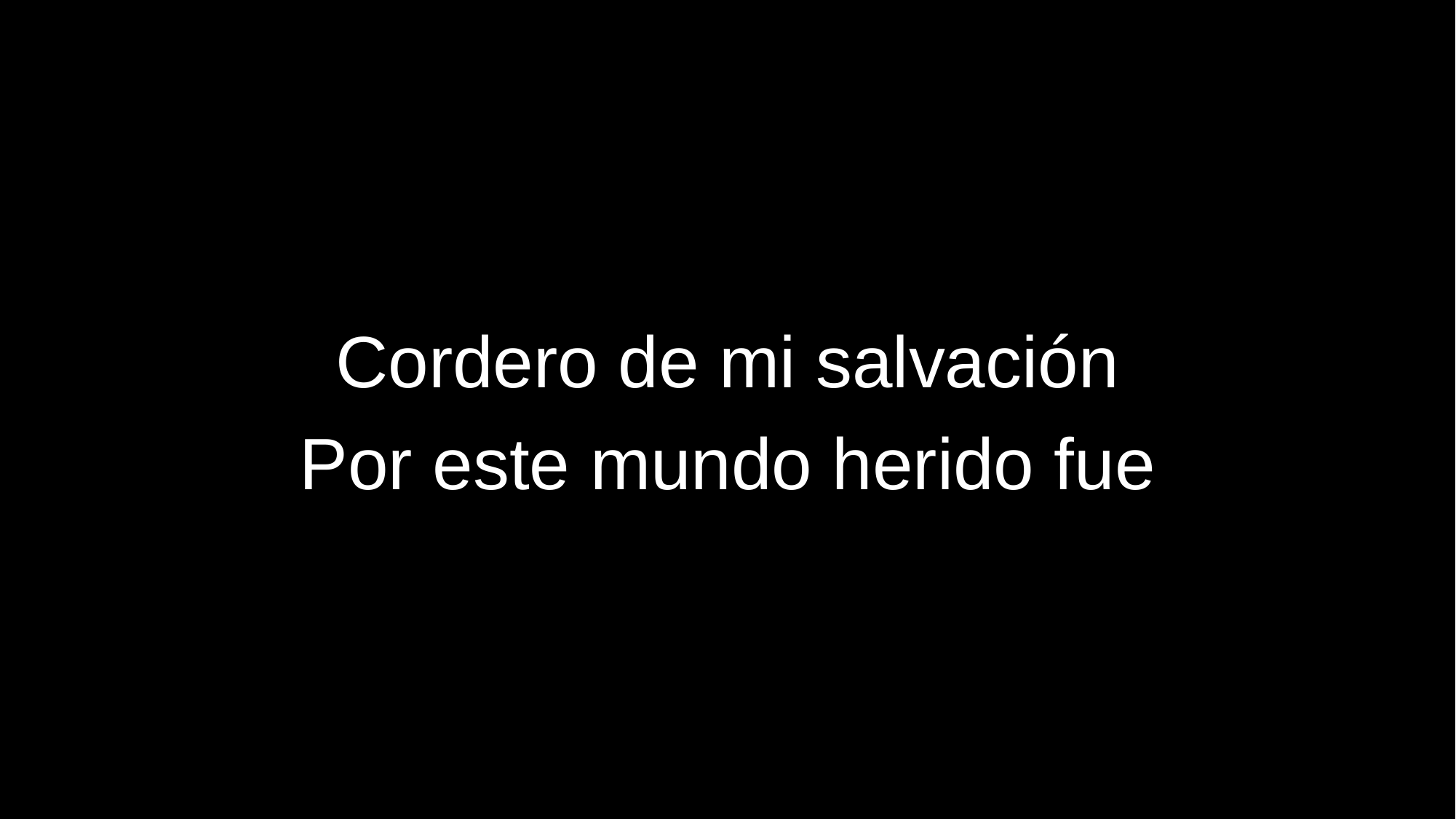

Cordero de mi salvación
Por este mundo herido fue